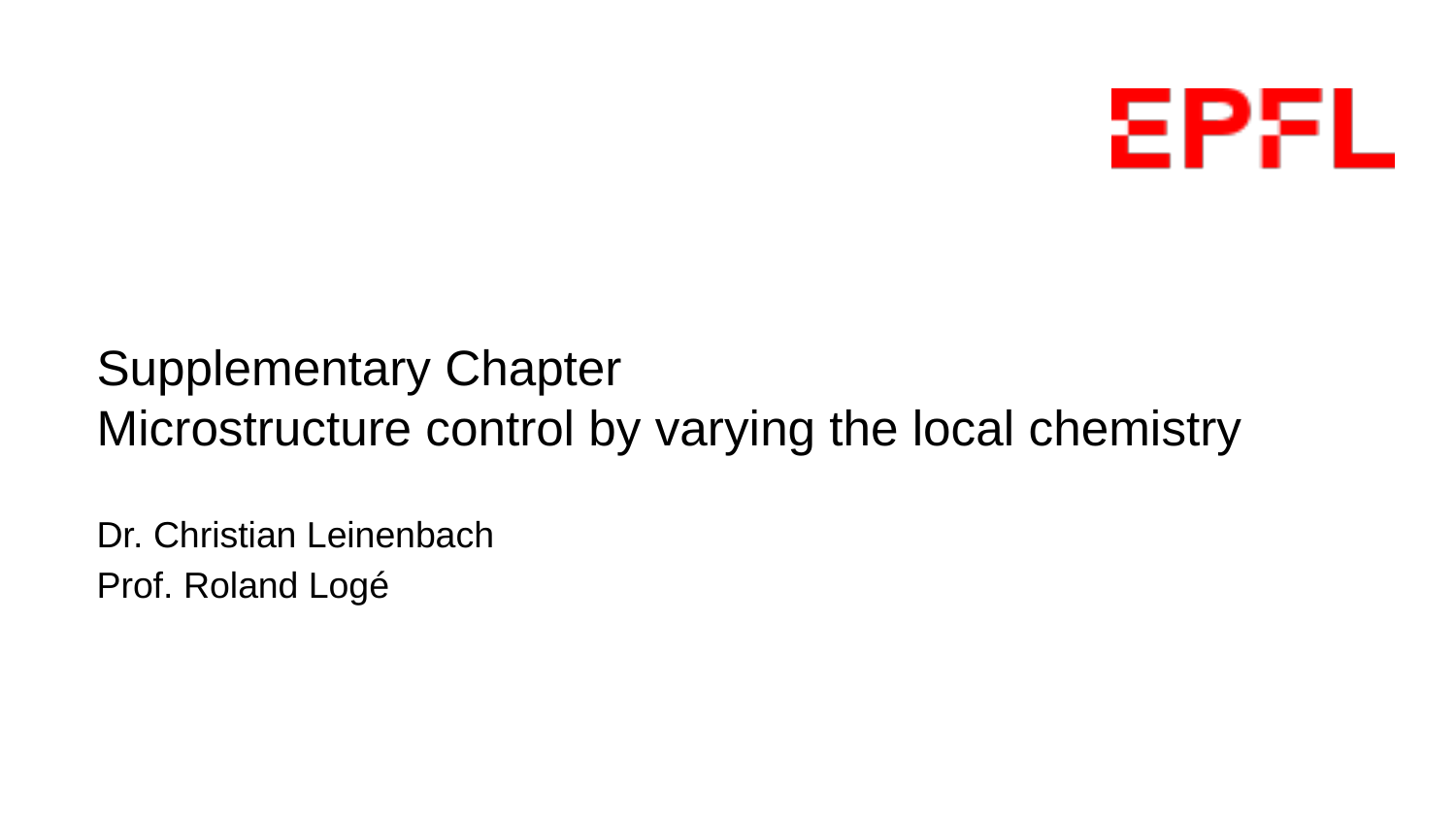

# Supplementary Chapter Microstructure control by varying the local chemistry
Dr. Christian Leinenbach
Prof. Roland Logé